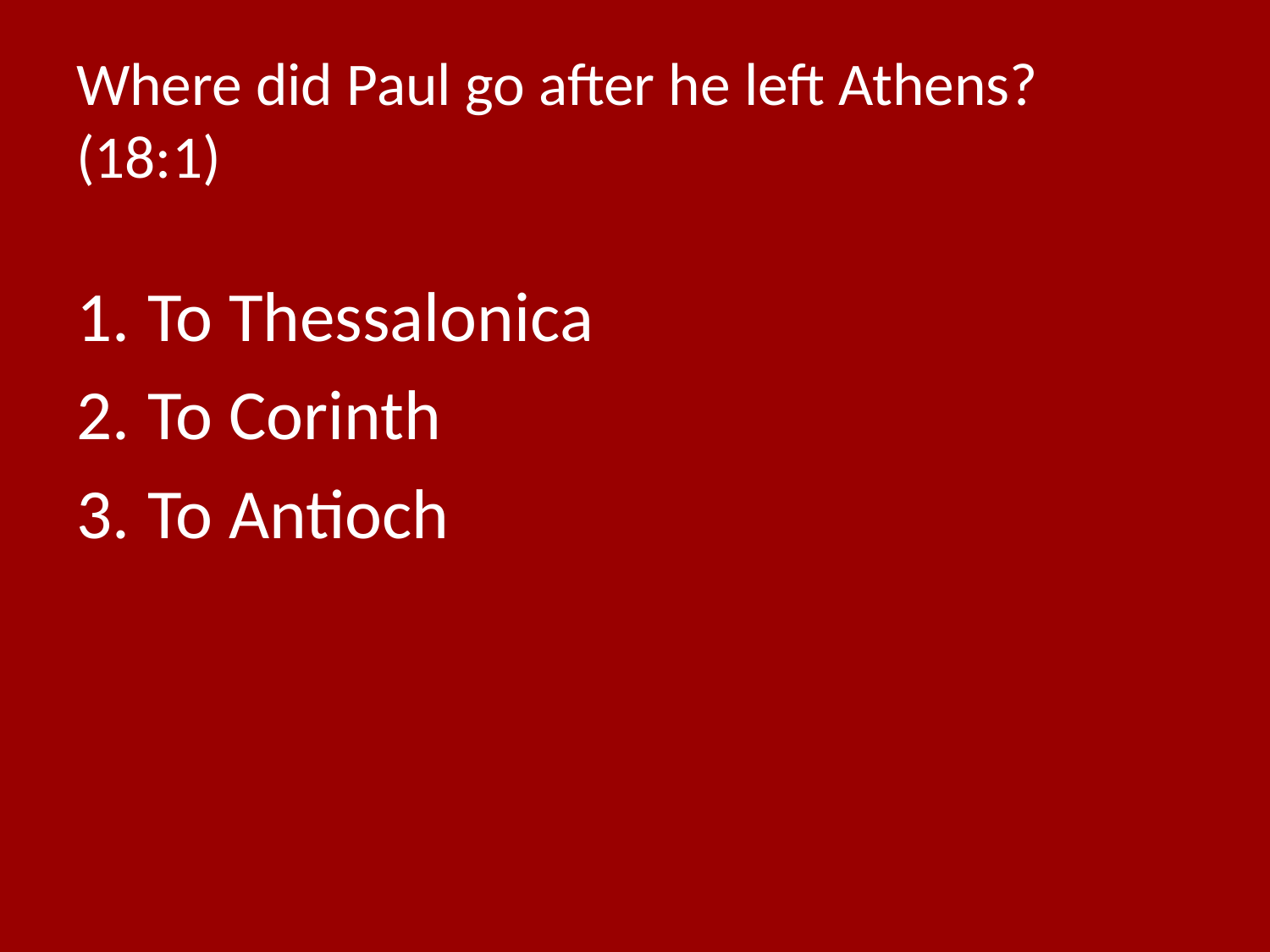

# Where did Paul go after he left Athens?  (18:1)
To Thessalonica
To Corinth
To Antioch